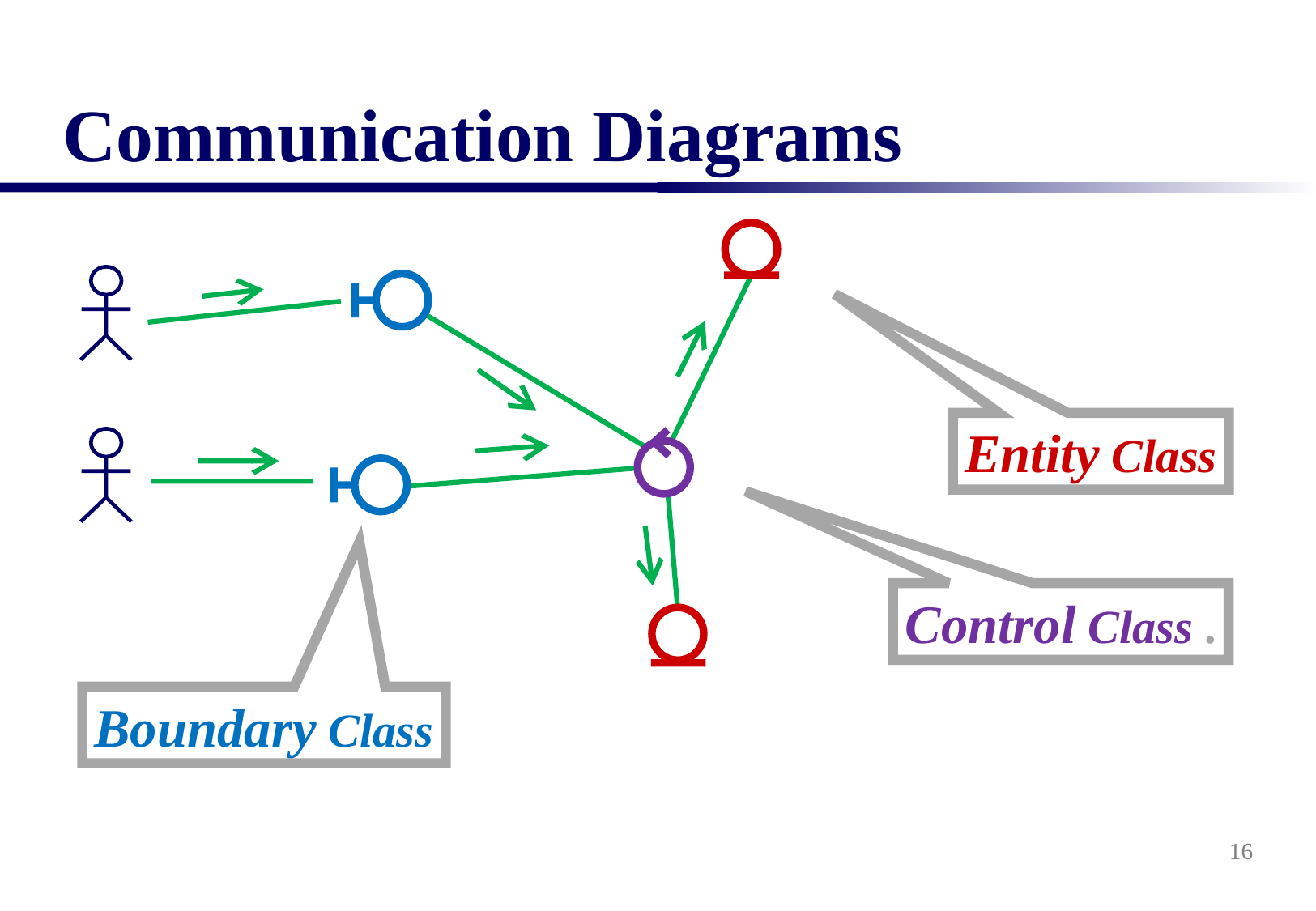

# Communication Diagrams

Entity Class

Control Class .

Boundary Class
16